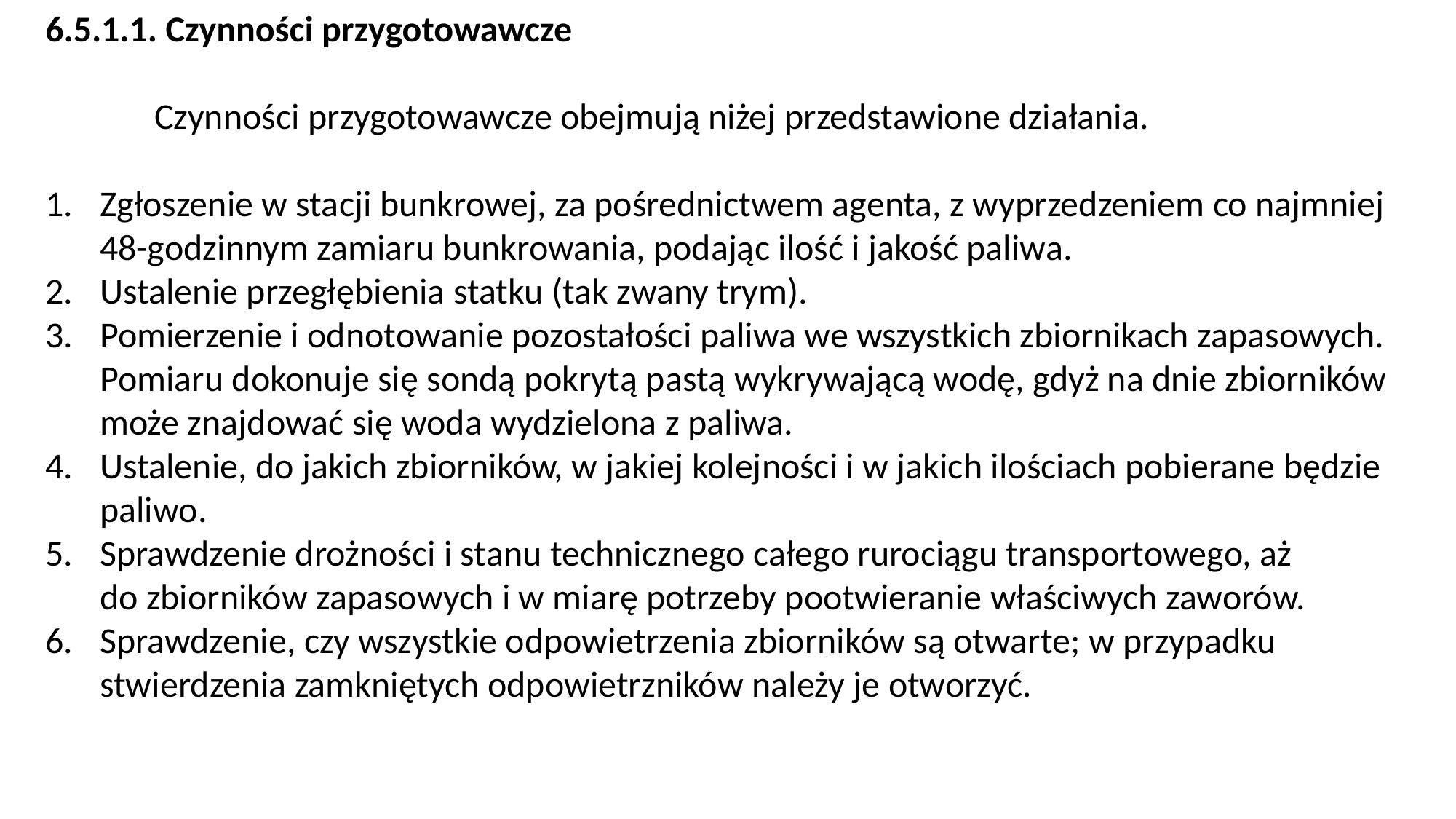

6.5.1.1. Czynności przygotowawcze

	Czynności przygotowawcze obejmują niżej przedstawione działania.

Zgłoszenie w stacji bunkrowej, za pośrednictwem agenta, z wyprzedzeniem co naj­mniej 48-godzinnym zamiaru bunkrowania, podając ilość i jakość paliwa.
Ustalenie przegłębienia statku (tak zwany trym).
Pomierzenie i odnotowanie pozostałości paliwa we wszystkich zbiornikach zapaso­wych. Pomiaru dokonuje się sondą pokrytą pastą wykrywającą wodę, gdyż na dnie zbiorników może znajdować się woda wydzielona z paliwa.
Ustalenie, do jakich zbiorników, w jakiej kolejności i w jakich ilościach pobierane będzie paliwo.
Sprawdzenie drożności i stanu technicznego całego rurociągu transportowego, aż do zbiorników zapasowych i w miarę potrzeby pootwieranie właściwych zaworów.
Sprawdzenie, czy wszystkie odpowietrzenia zbiorników są otwarte; w przypadku stwierdzenia zamkniętych odpowietrzników należy je otworzyć.